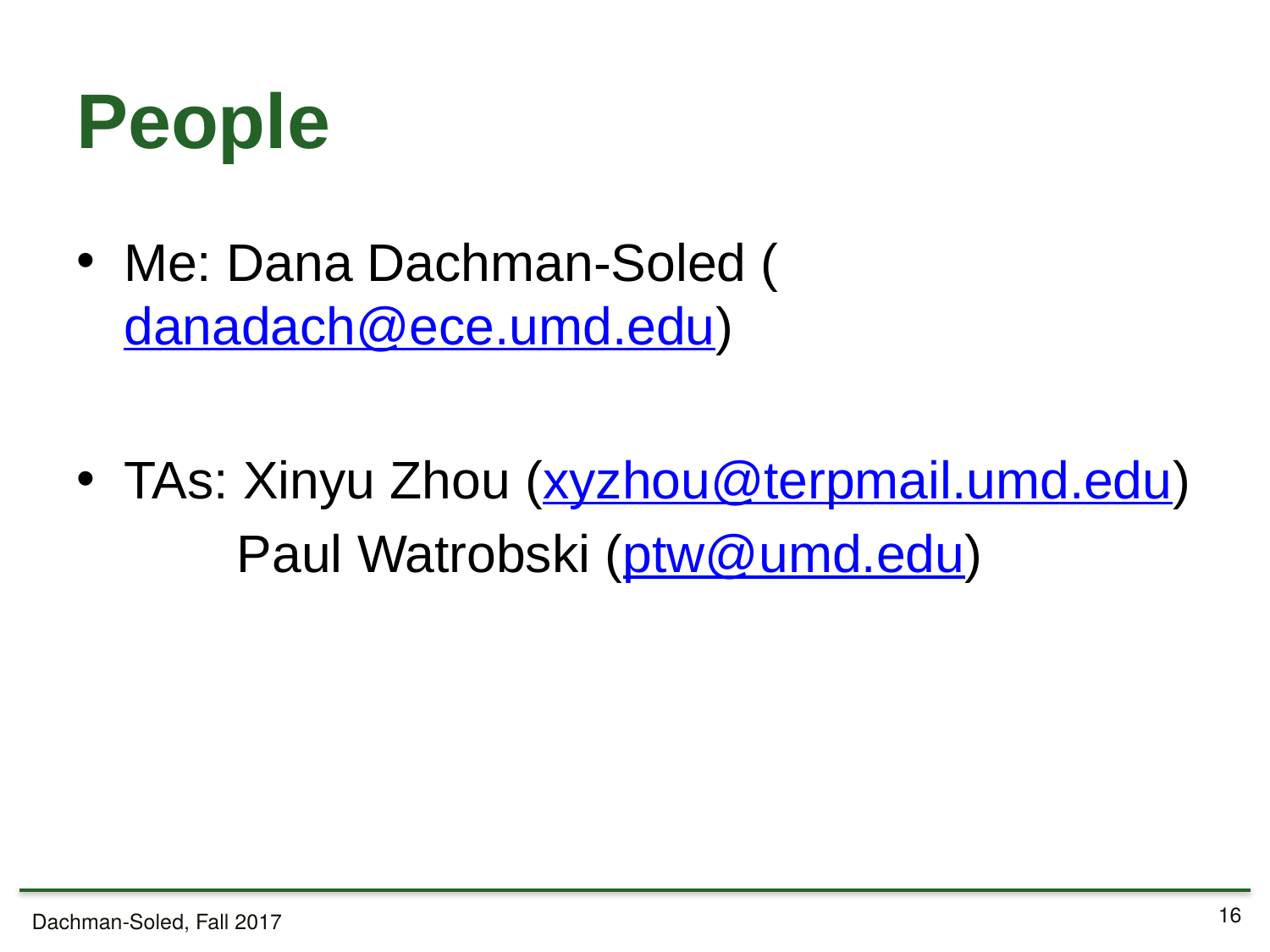

# People
Me: Dana Dachman-Soled (danadach@ece.umd.edu)

TAs: Xinyu Zhou (xyzhou@terpmail.umd.edu)
           Paul Watrobski (ptw@umd.edu)

Dachman-Soled, Fall 2017
16